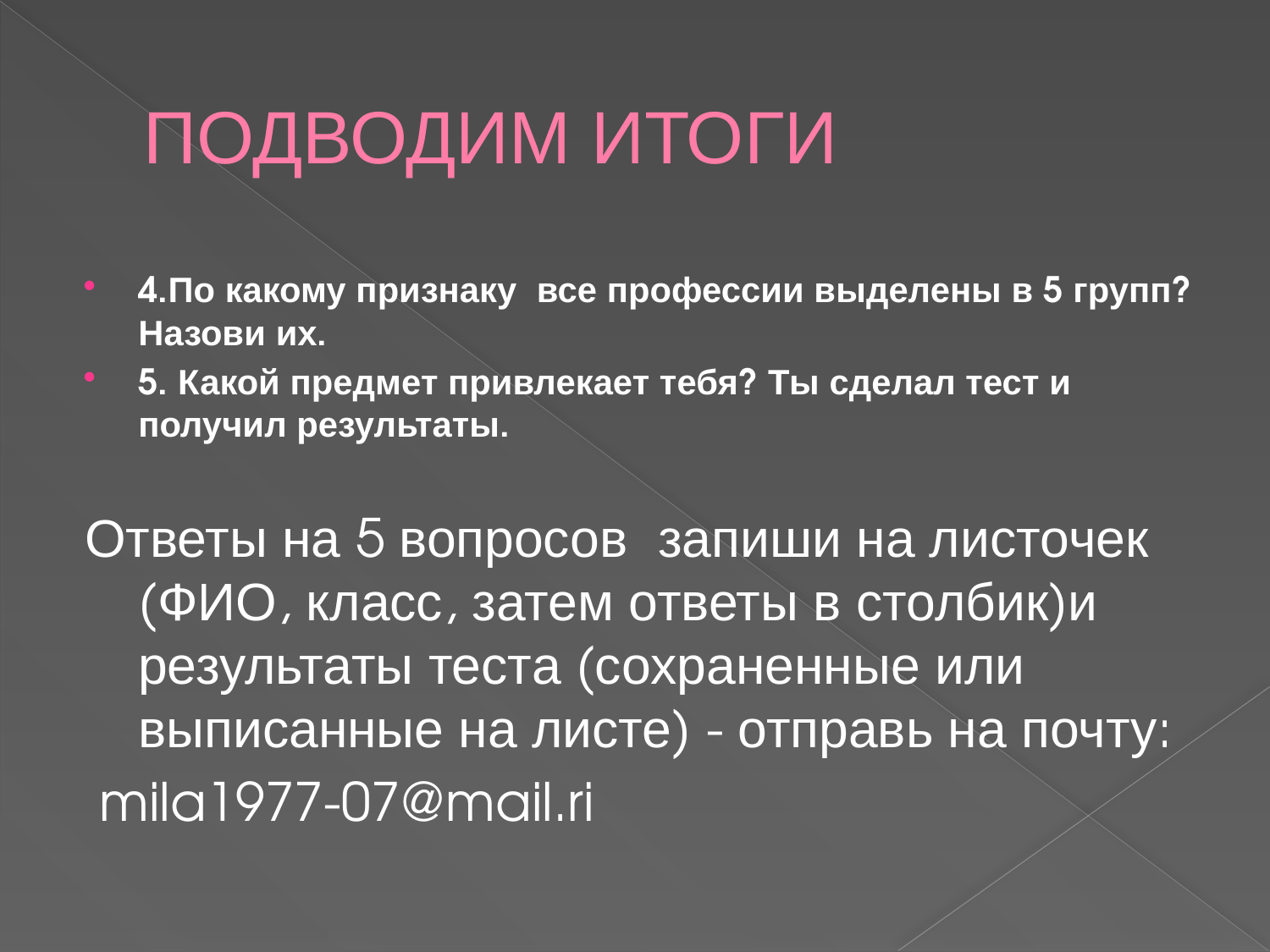

# ПОДВОДИМ ИТОГИ
4.По какому признаку  все профессии выделены в 5 групп? Назови их.
5. Какой предмет привлекает тебя? Ты сделал тест и получил результаты.

Ответы на 5 вопросов  запиши на листочек  (ФИО, класс, затем ответы в столбик)и  результаты теста (сохраненные или выписанные на листе) - отправь на почту:
 mila1977-07@mail.ri